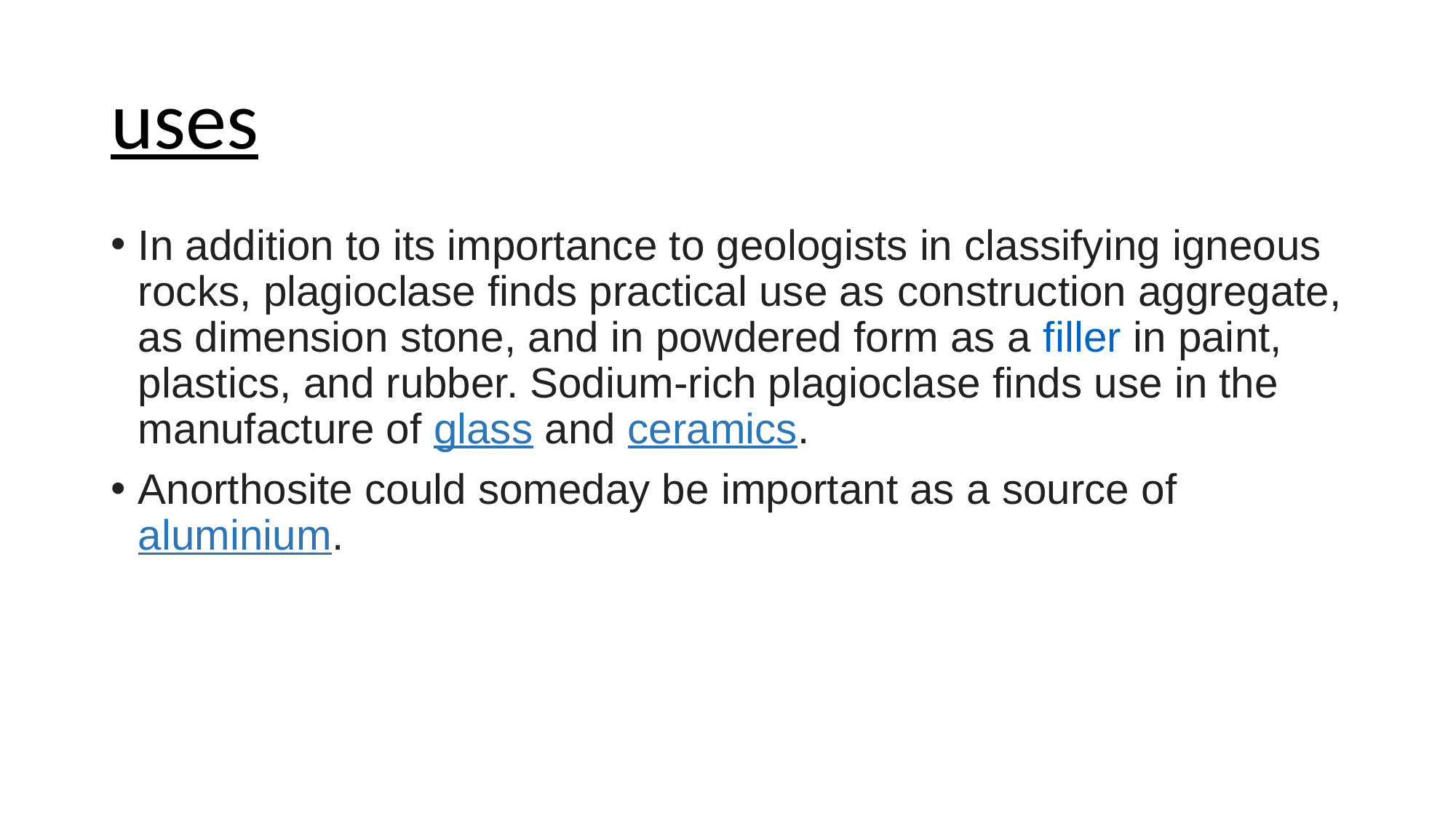

# uses
In addition to its importance to geologists in classifying igneous rocks, plagioclase finds practical use as construction aggregate, as dimension stone, and in powdered form as a filler in paint, plastics, and rubber. Sodium-rich plagioclase finds use in the manufacture of glass and ceramics.
Anorthosite could someday be important as a source of aluminium.